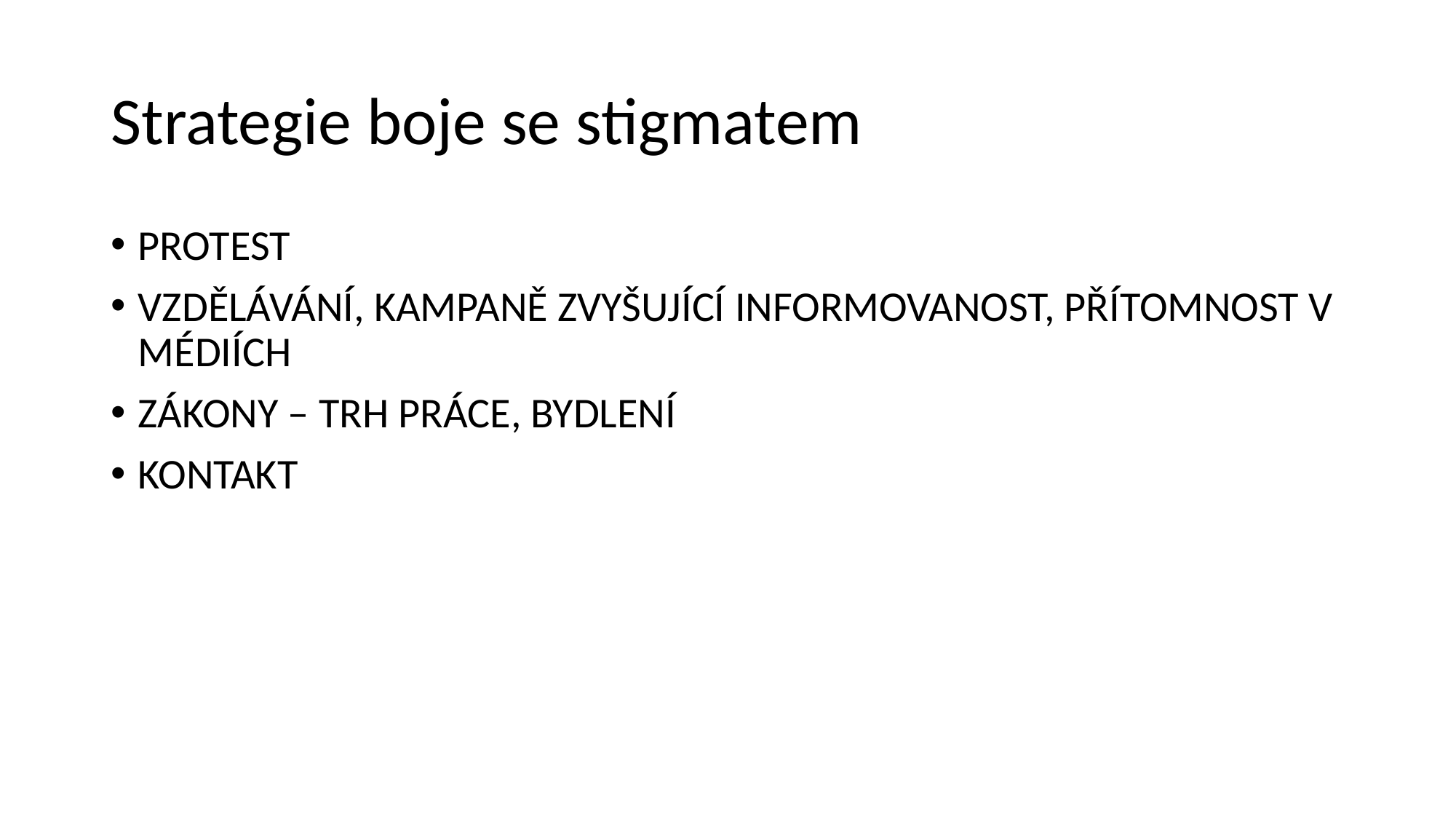

# Strategie boje se stigmatem
PROTEST
VZDĚLÁVÁNÍ, KAMPANĚ ZVYŠUJÍCÍ INFORMOVANOST, PŘÍTOMNOST V MÉDIÍCH
ZÁKONY – TRH PRÁCE, BYDLENÍ
KONTAKT